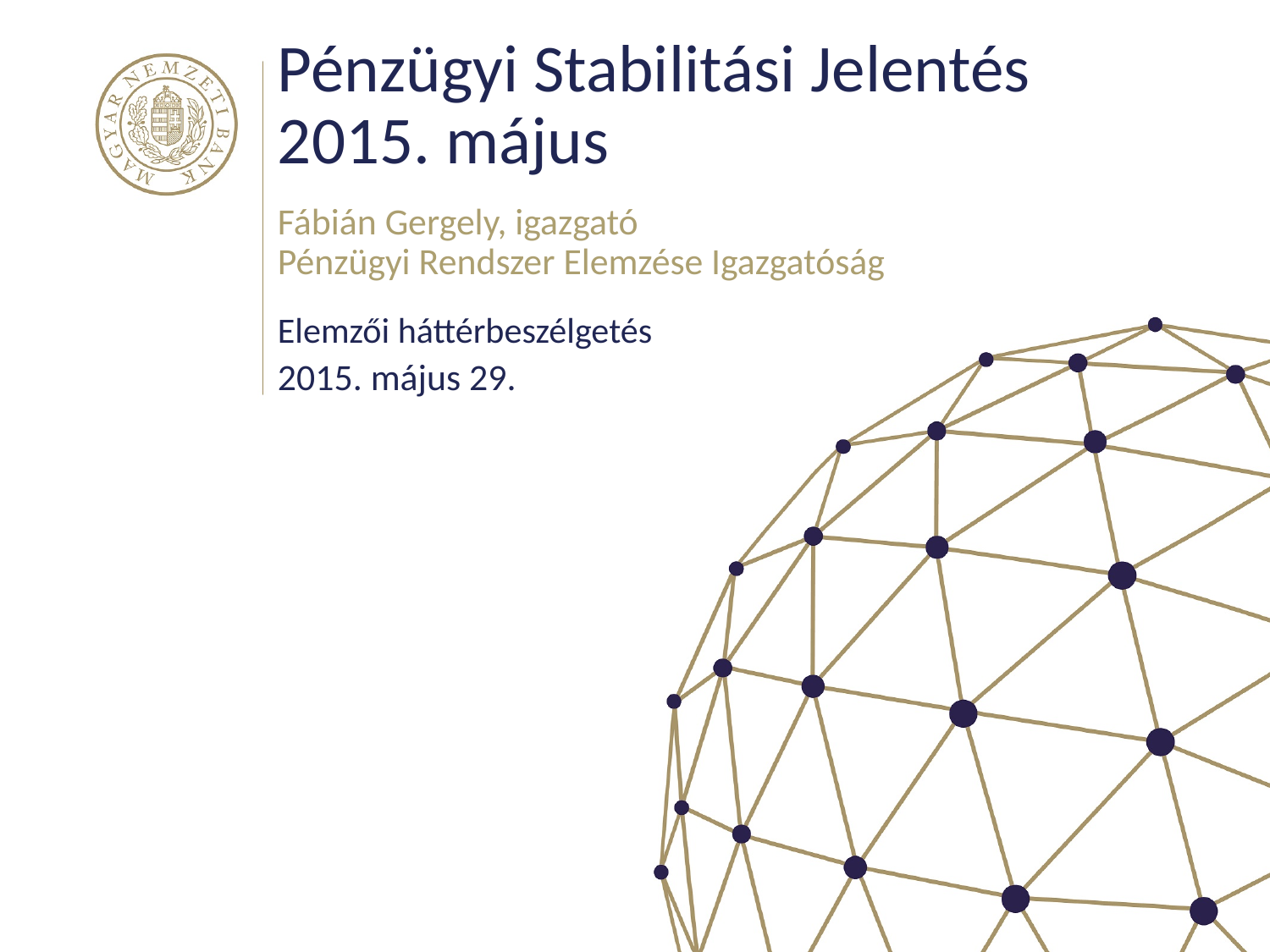

# Pénzügyi Stabilitási Jelentés 2015. május
Fábián Gergely, igazgató
Pénzügyi Rendszer Elemzése Igazgatóság
Elemzői háttérbeszélgetés
2015. május 29.